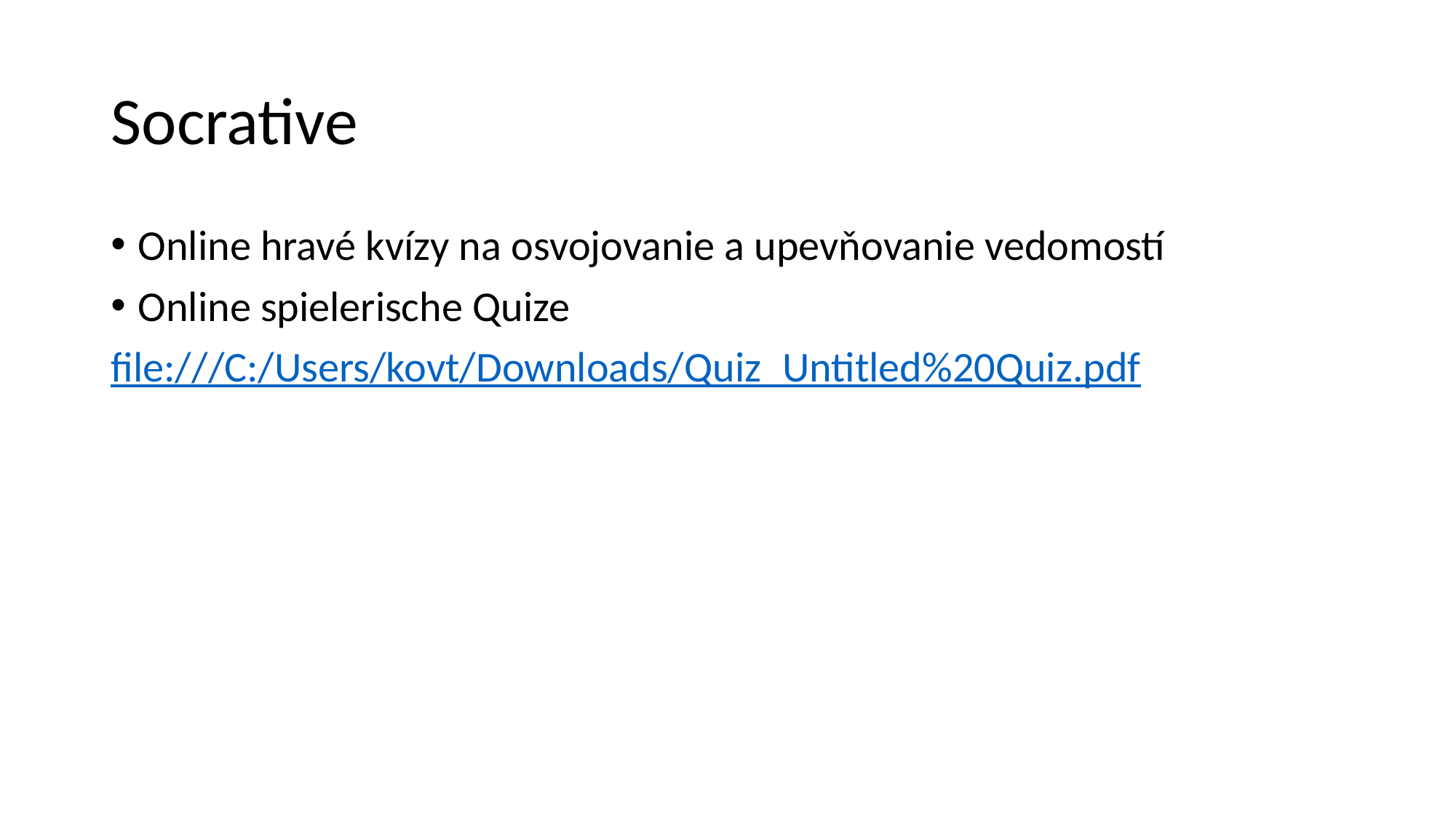

# Socrative
Online hravé kvízy na osvojovanie a upevňovanie vedomostí
Online spielerische Quize
file:///C:/Users/kovt/Downloads/Quiz_Untitled%20Quiz.pdf